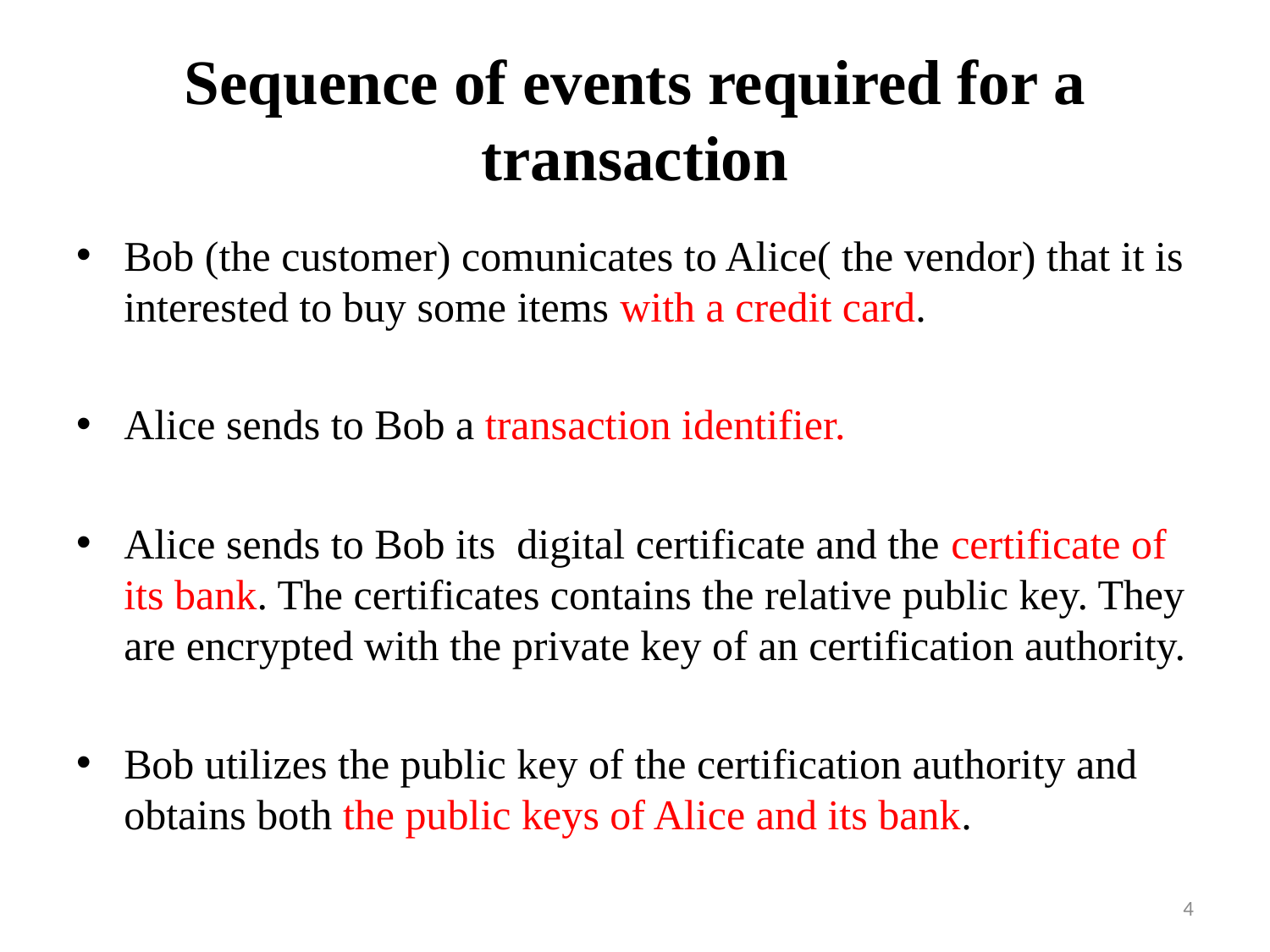

# Sequence of events required for a transaction
Bob (the customer) comunicates to Alice( the vendor) that it is interested to buy some items with a credit card.

Alice sends to Bob a transaction identifier.

Alice sends to Bob its  digital certificate and the certificate of its bank. The certificates contains the relative public key. They are encrypted with the private key of an certification authority.

Bob utilizes the public key of the certification authority and obtains both the public keys of Alice and its bank.
4